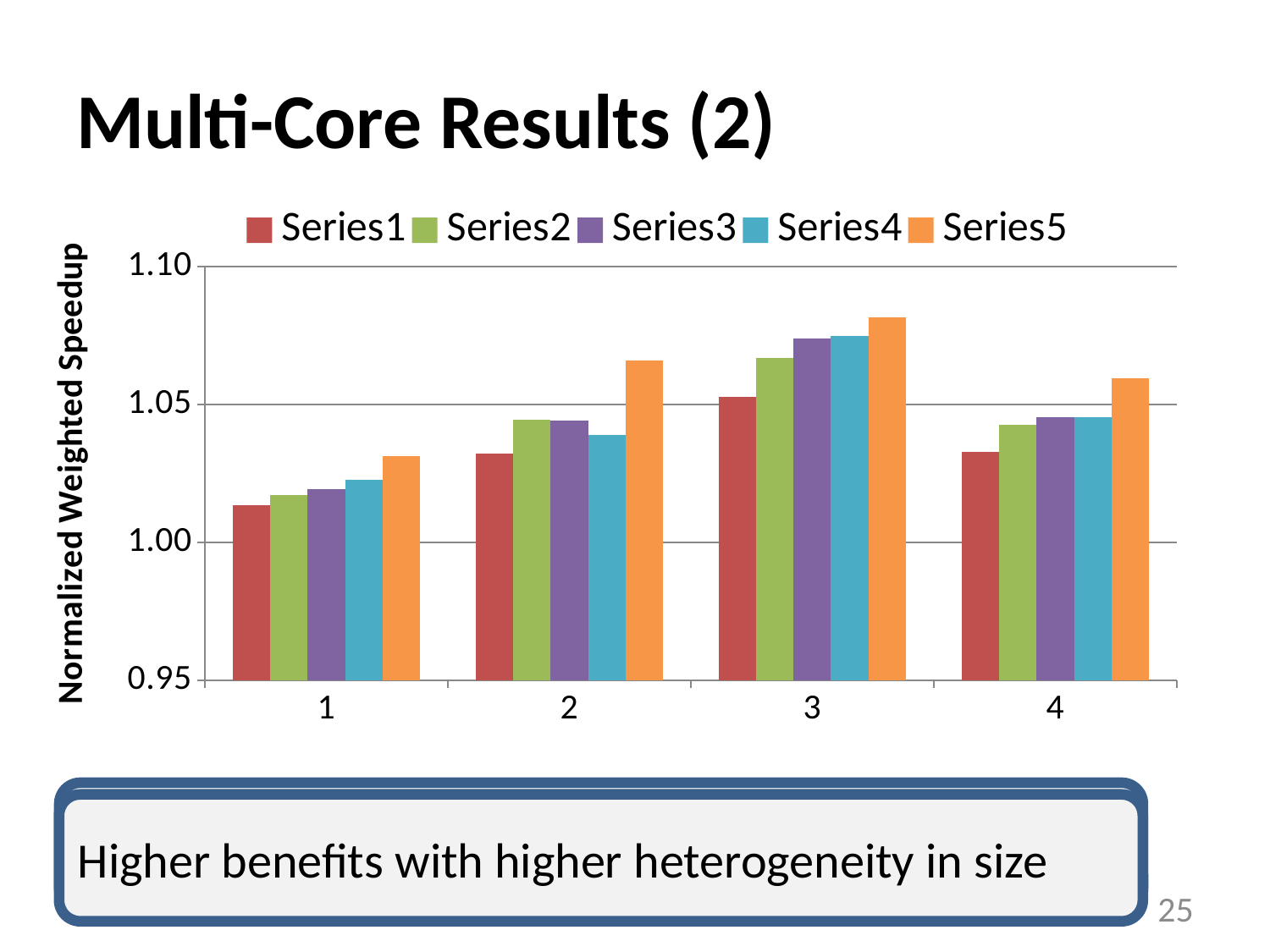

# Multi-Core Results (2)

### Chart

| Category |  |  |  |  |  |
|---|---|---|---|---|---|
CAMP outperforms LRU, RRIP and ECM policies
Higher benefits with higher heterogeneity in size
25